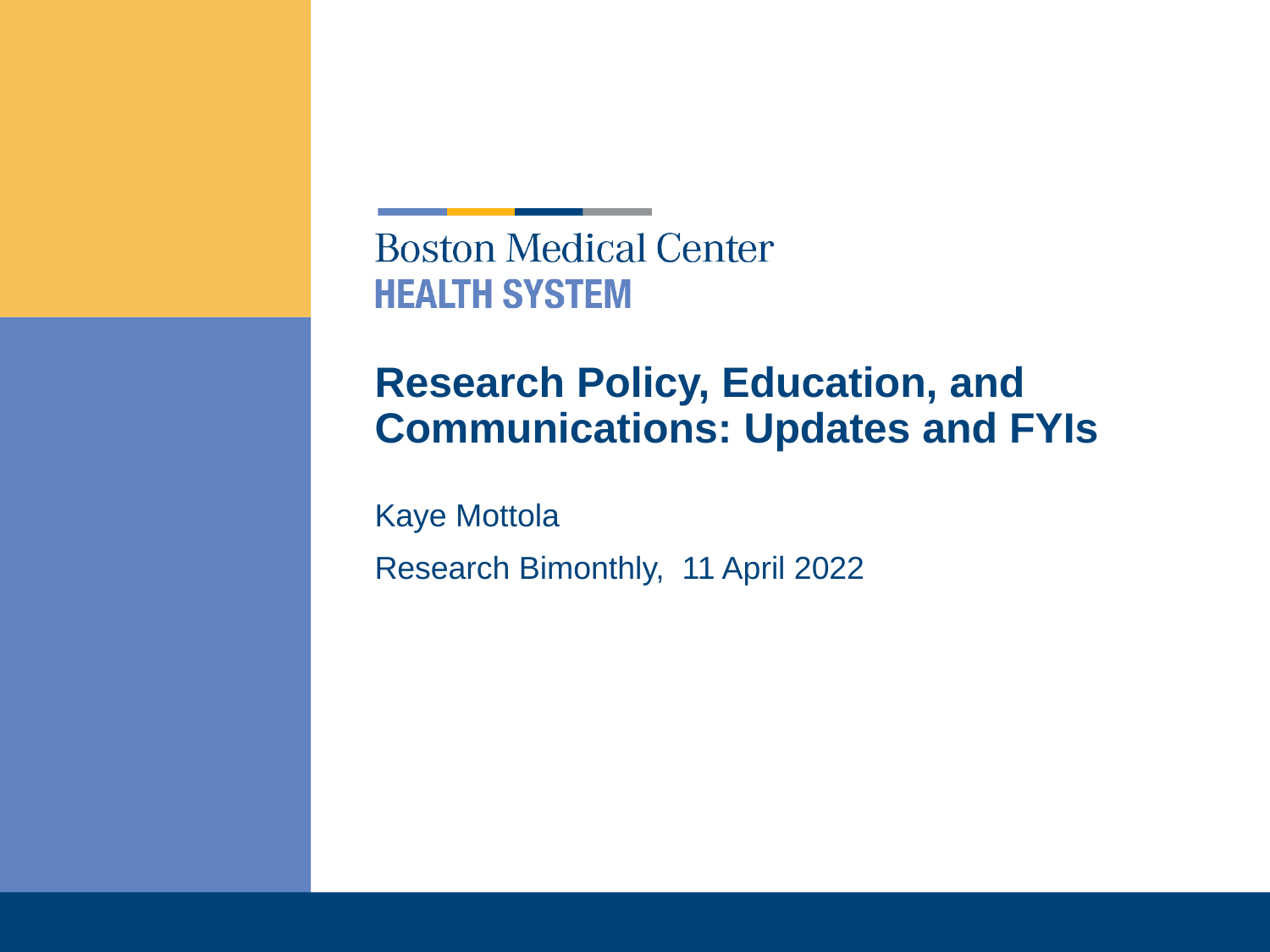

# Research Policy, Education, and Communications: Updates and FYIs
Kaye Mottola
Research Bimonthly,  11 April 2022